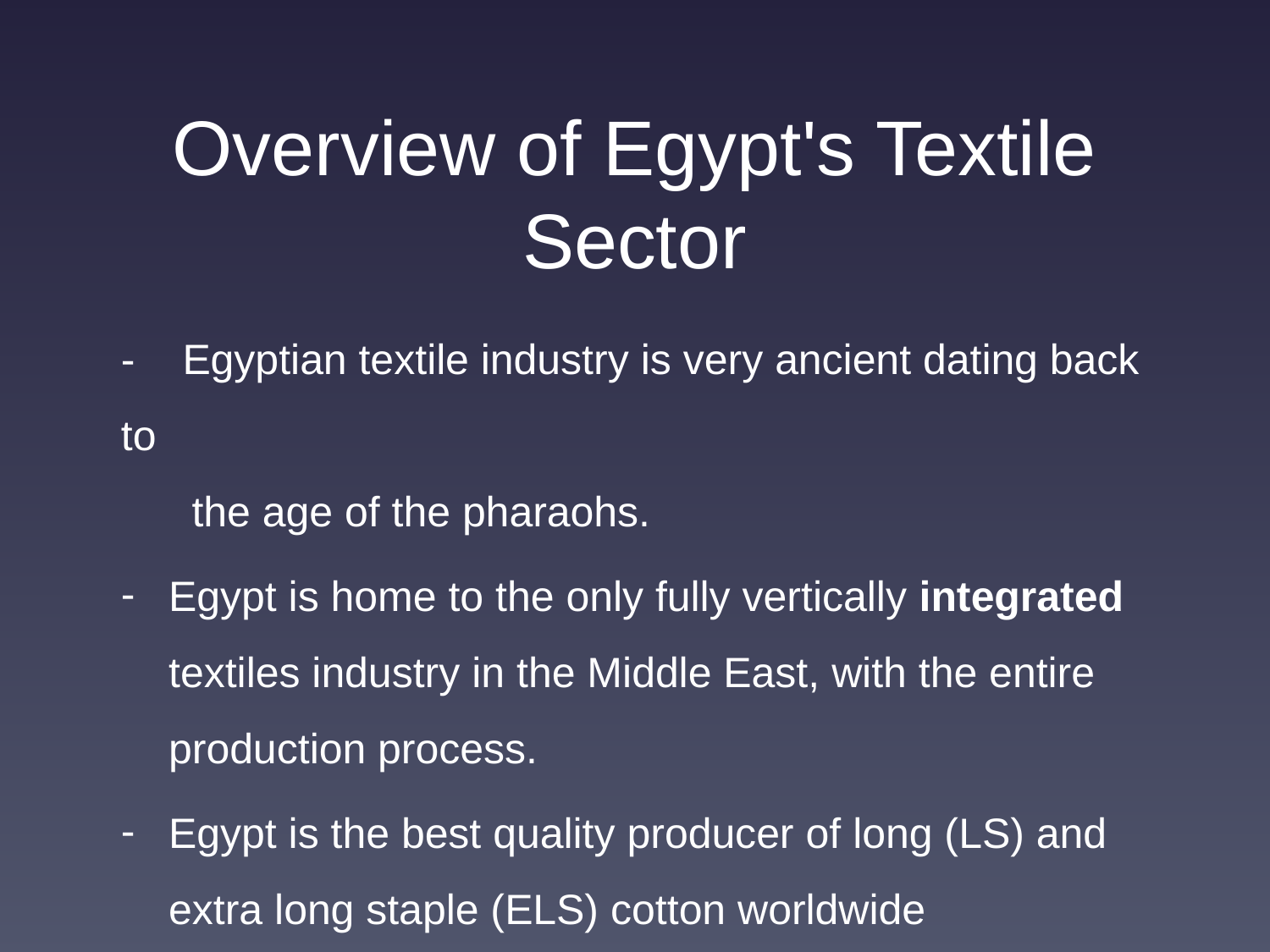

# Overview of Egypt's Textile Sector
-    Egyptian textile industry is very ancient dating back to
      the age of the pharaohs.
Egypt is home to the only fully vertically integrated  textiles industry in the Middle East, with the entire production process.
Egypt is the best quality producer of long (LS) and extra long staple (ELS) cotton worldwide